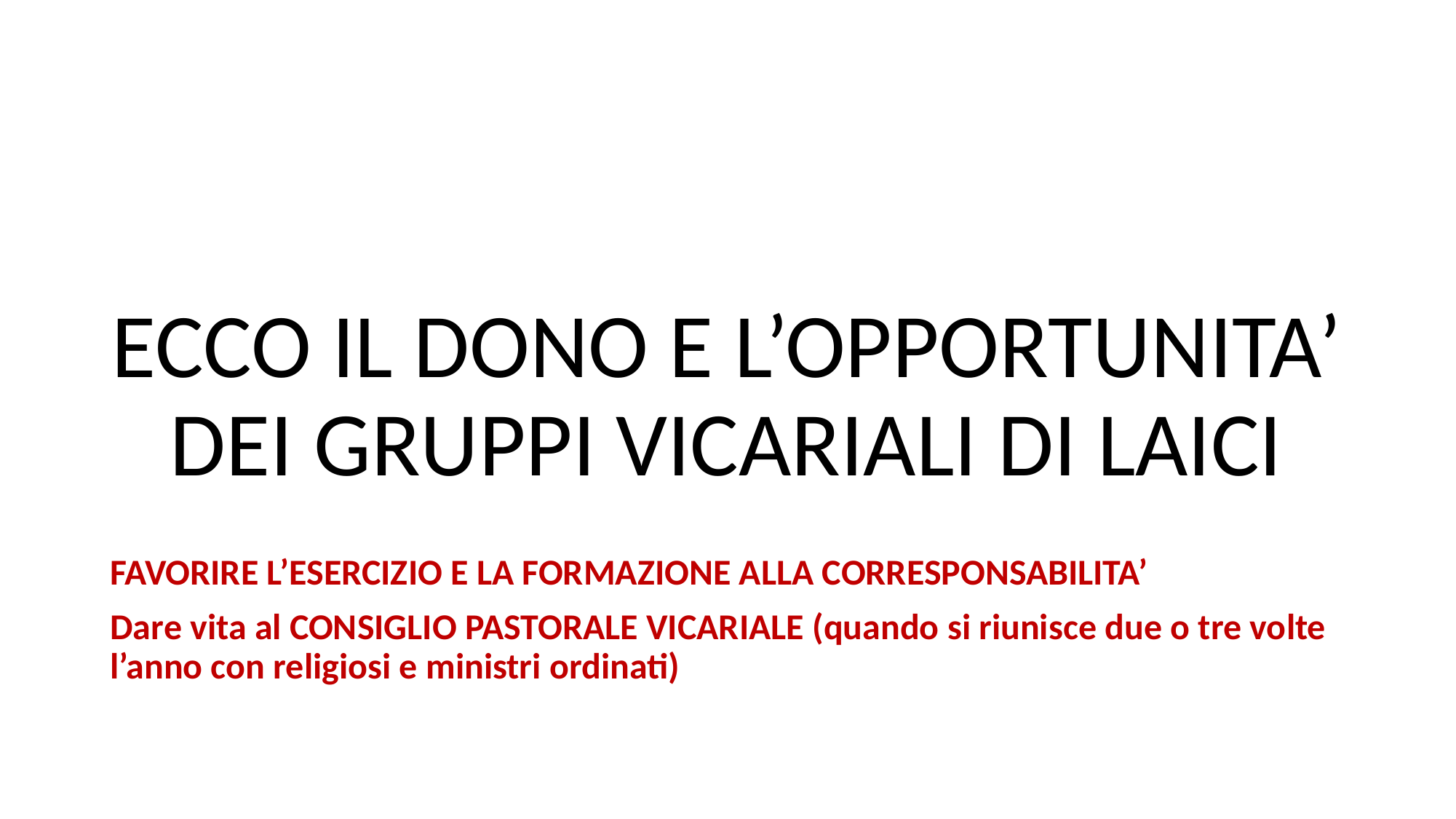

# ECCO IL DONO E L’OPPORTUNITA’  DEI GRUPPI VICARIALI DI LAICI
FAVORIRE L’ESERCIZIO E LA FORMAZIONE ALLA CORRESPONSABILITA’
Dare vita al CONSIGLIO PASTORALE VICARIALE (quando si riunisce due o tre volte l’anno con religiosi e ministri ordinati)